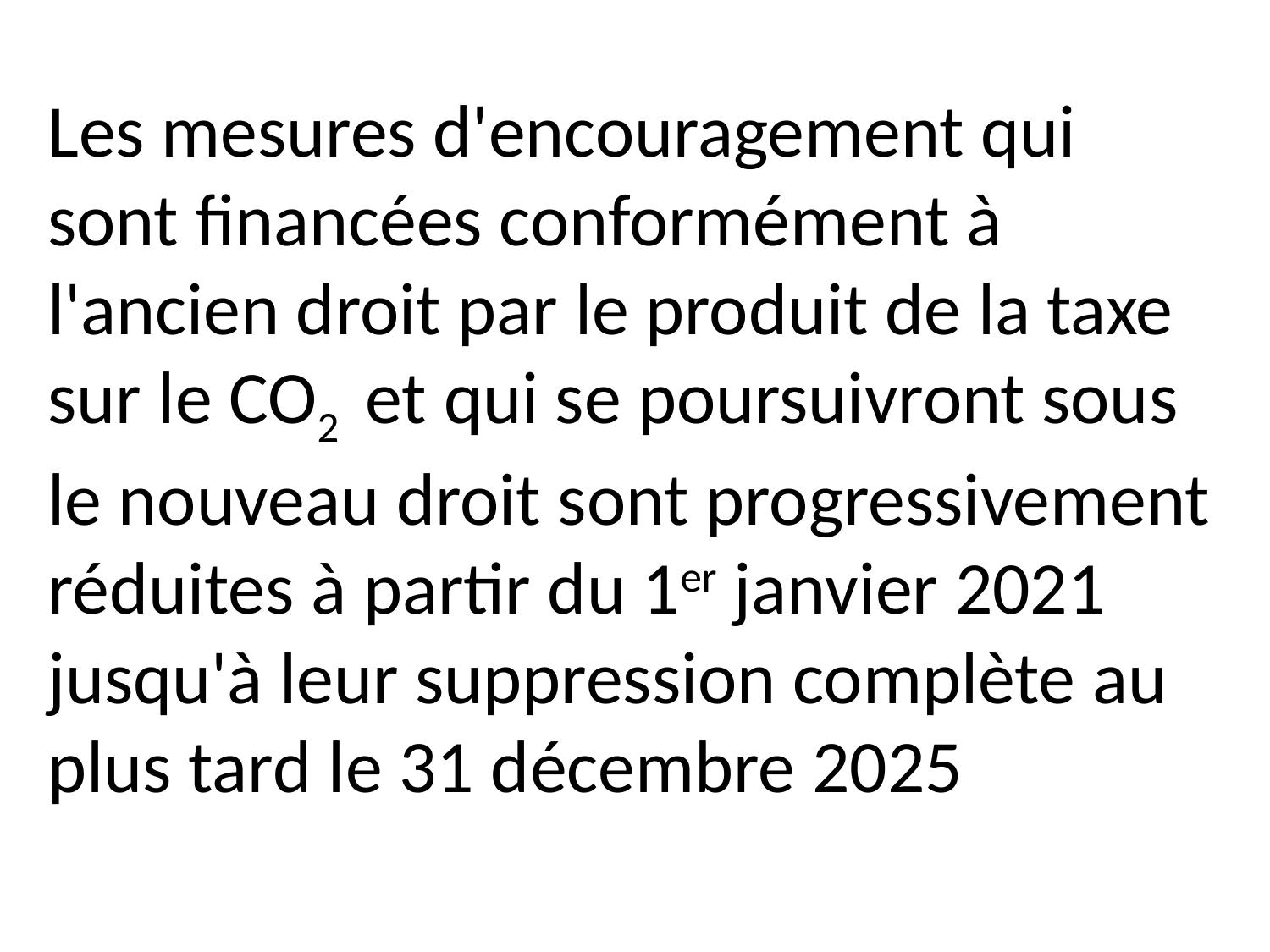

Les mesures d'encouragement qui sont financées conformément à l'ancien droit par le produit de la taxe sur le CO2  et qui se poursuivront sous le nouveau droit sont progressivement réduites à partir du 1er janvier 2021 jusqu'à leur suppression complète au plus tard le 31 décembre 2025